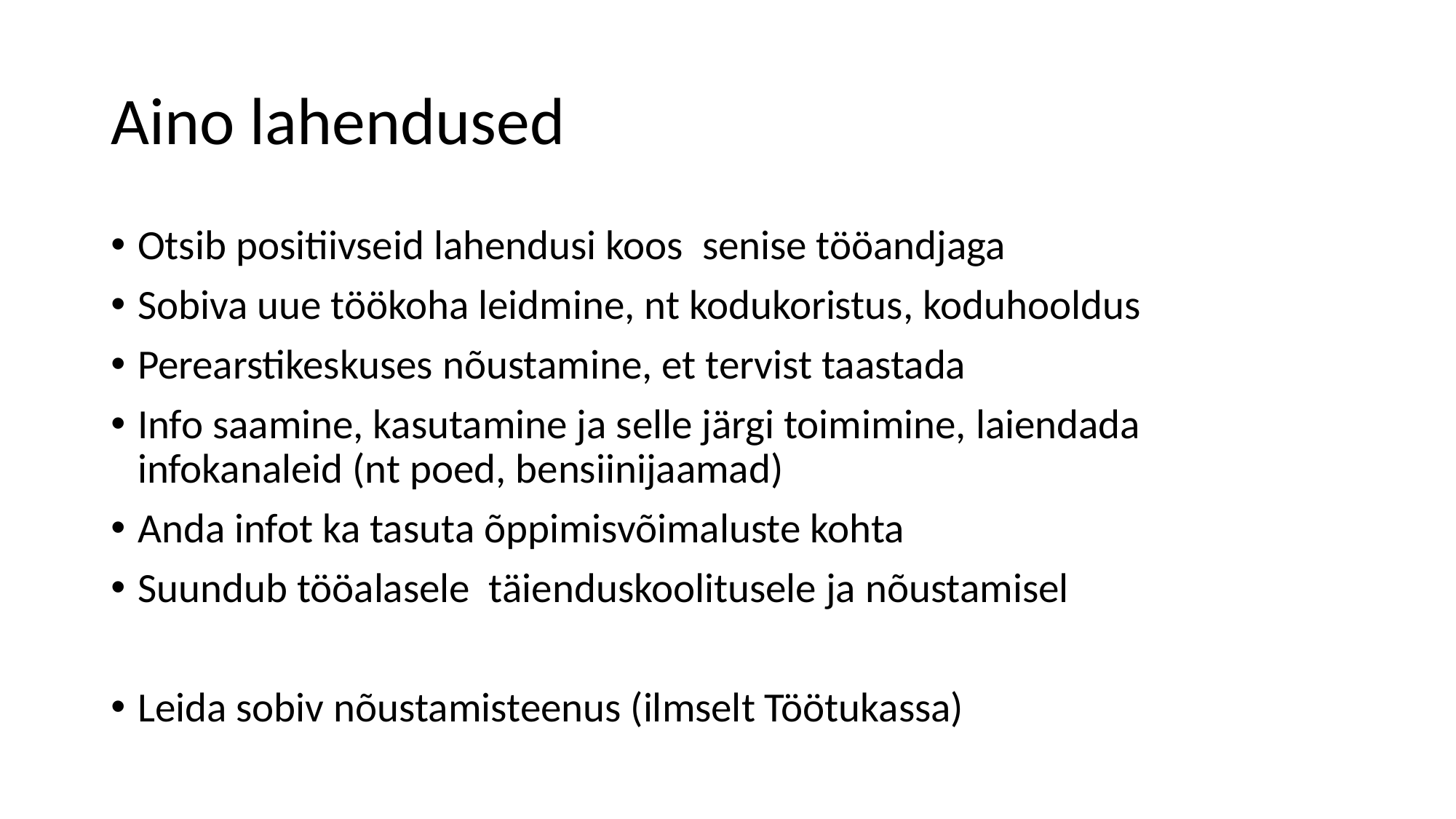

# Aino lahendused
Otsib positiivseid lahendusi koos  senise tööandjaga
Sobiva uue töökoha leidmine, nt kodukoristus, koduhooldus
Perearstikeskuses nõustamine, et tervist taastada
Info saamine, kasutamine ja selle järgi toimimine, laiendada infokanaleid (nt poed, bensiinijaamad)
Anda infot ka tasuta õppimisvõimaluste kohta
Suundub tööalasele  täienduskoolitusele ja nõustamisel

Leida sobiv nõustamisteenus (ilmselt Töötukassa)